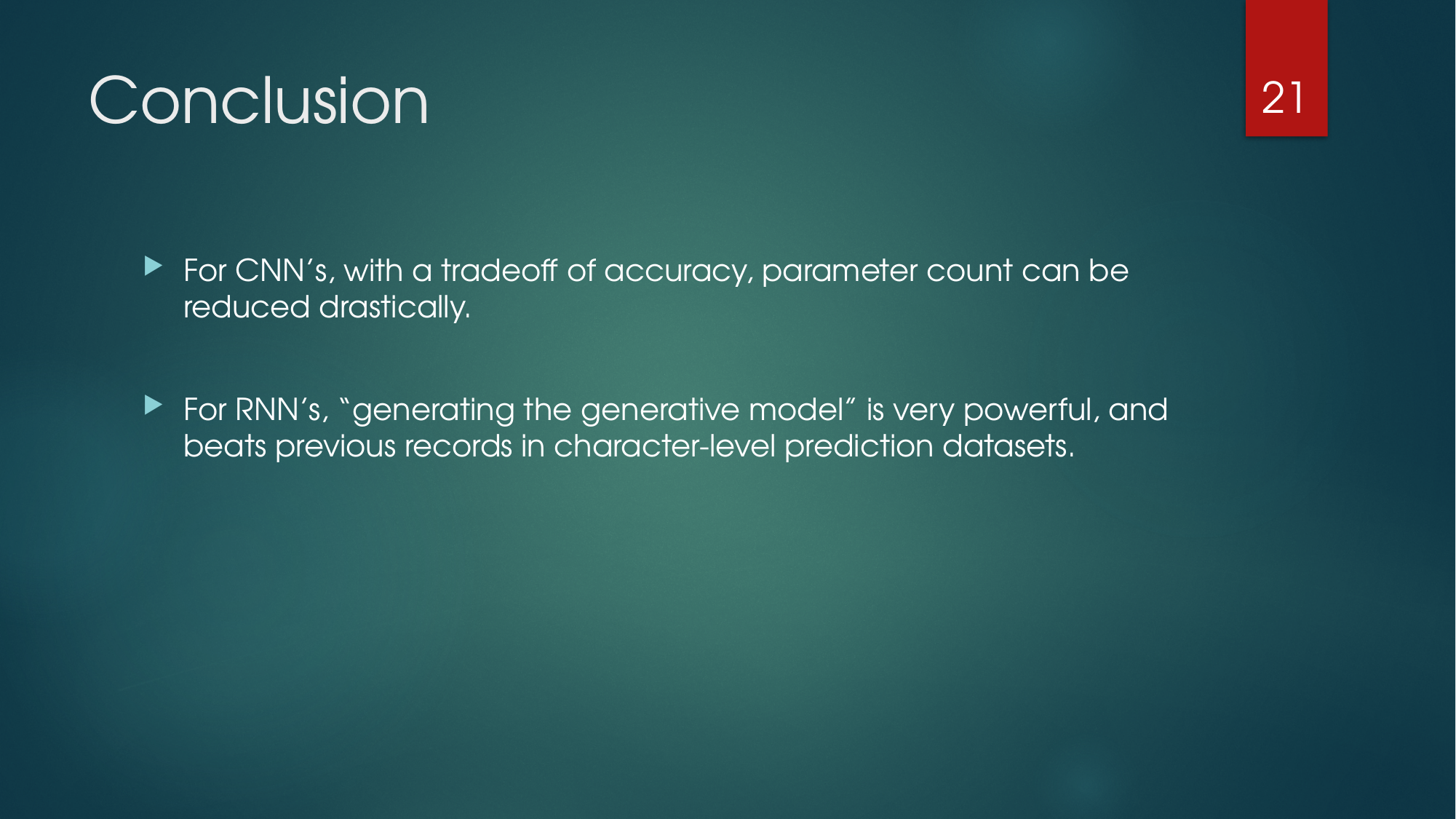

21
# Conclusion
For CNN’s, with a tradeoff of accuracy, parameter count can be reduced drastically.

For RNN’s, “generating the generative model” is very powerful, and beats previous records in character-level prediction datasets.